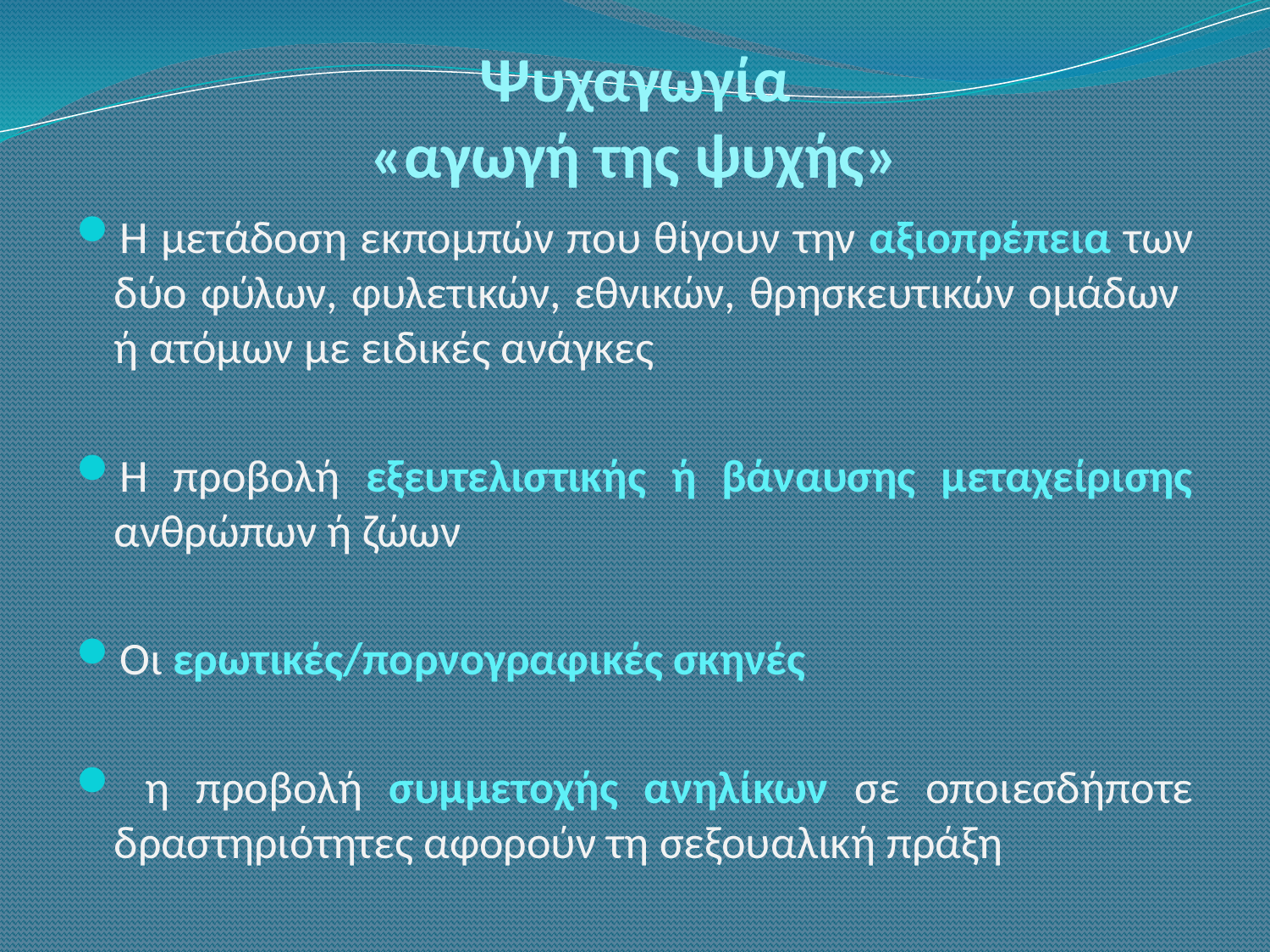

# Ψυχαγωγία «αγωγή της ψυχής»
Η μετάδοση εκπομπών που θίγουν την αξιοπρέπεια των δύο φύλων, φυλετικών, εθνικών, θρησκευτικών ομάδων  ή ατόμων με ειδικές ανάγκες

Η προβολή εξευτελιστικής ή βάναυσης μεταχείρισης ανθρώπων ή ζώων

Οι ερωτικές/πορνογραφικές σκηνές

 η προβολή συμμετοχής ανηλίκων σε οποιεσδήποτε δραστηριότητες αφορούν τη σεξουαλική πράξη